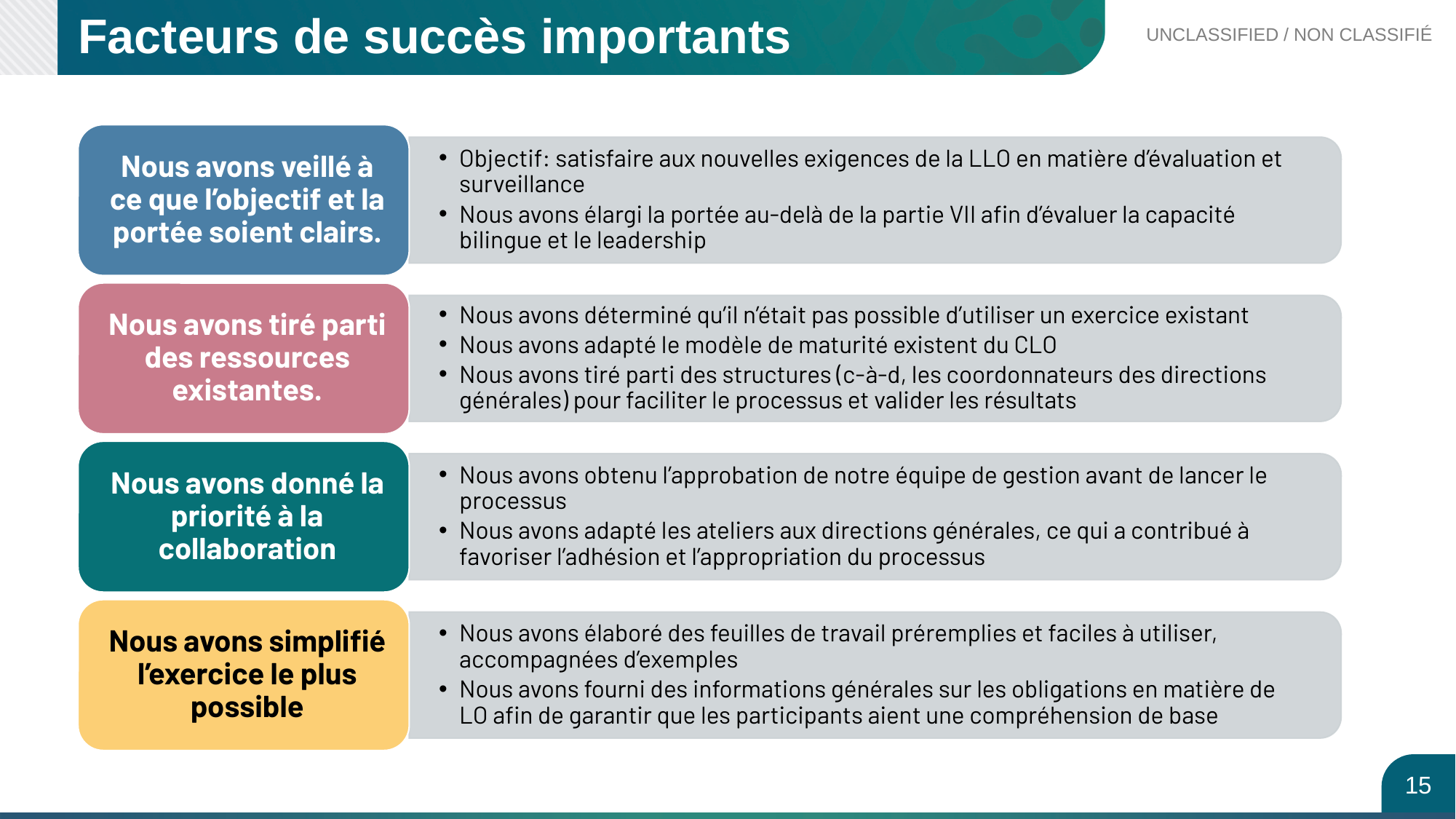

Facteurs de succès importants
Objectif: satisfaire aux nouvelles exigences de la LLO en matière d’évaluation et surveillance
Nous avons élargi la portée au-delà de la partie VII afin d’évaluer la capacité bilingue et le leadership
Nous avons veillé à ce que l’objectif et la portée soient clairs.
Nous avons déterminé qu’il n’était pas possible d’utiliser un exercice existant
Nous avons adapté le modèle de maturité existent du CLO
Nous avons tiré parti des structures (c-à-d, les coordonnateurs des directions générales) pour faciliter le processus et valider les résultats
Nous avons tiré parti des ressources existantes.
Nous avons obtenu l’approbation de notre équipe de gestion avant de lancer le processus
Nous avons adapté les ateliers aux directions générales, ce qui a contribué à favoriser l’adhésion et l’appropriation du processus
Nous avons donné la priorité à la collaboration
Nous avons élaboré des feuilles de travail préremplies et faciles à utiliser, accompagnées d’exemples
Nous avons fourni des informations générales sur les obligations en matière de LO afin de garantir que les participants aient une compréhension de base
Nous avons simplifié l’exercice le plus possible
15